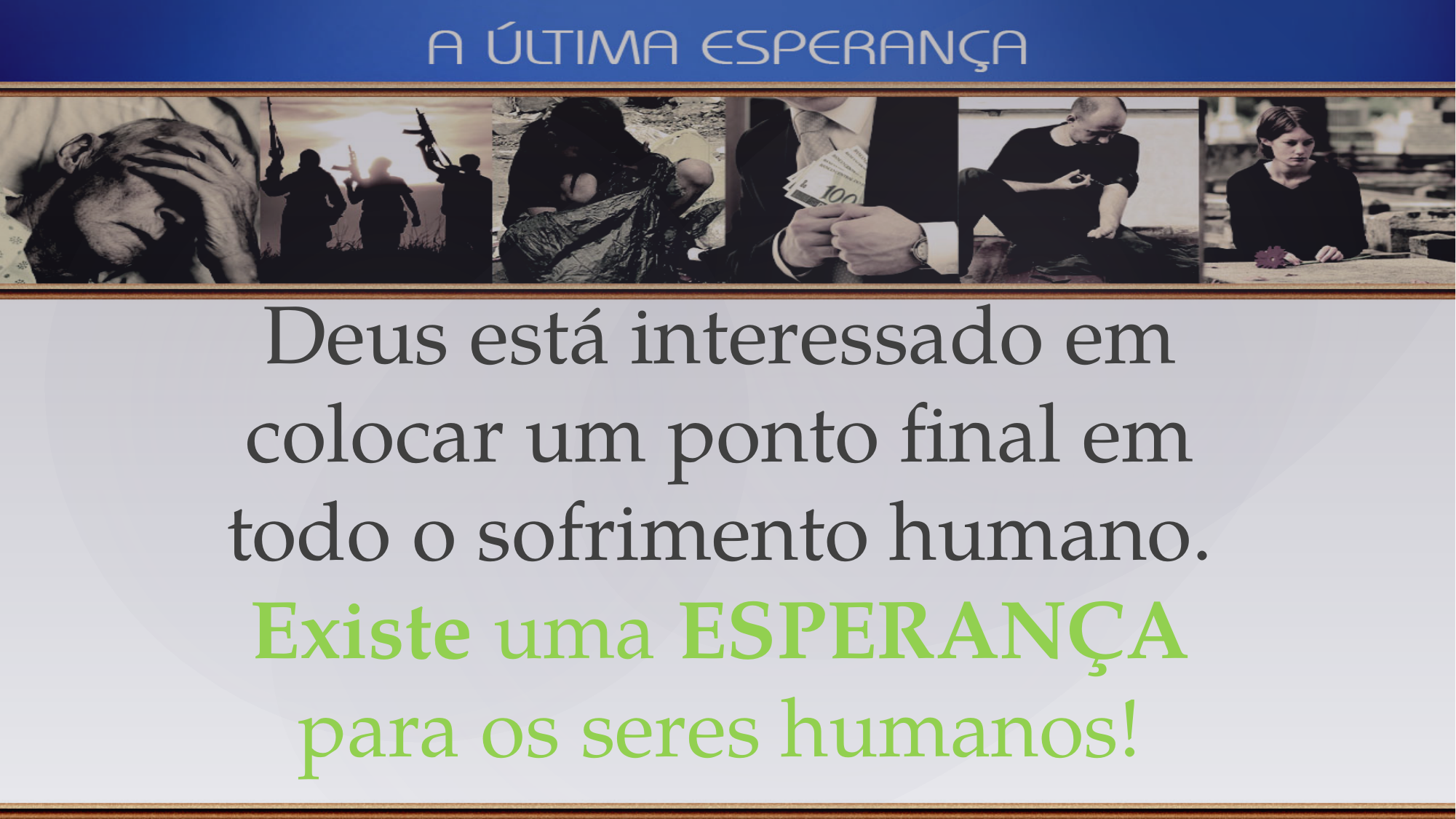

Deus está interessado em colocar um ponto final em todo o sofrimento humano. Existe uma ESPERANÇA para os seres humanos!